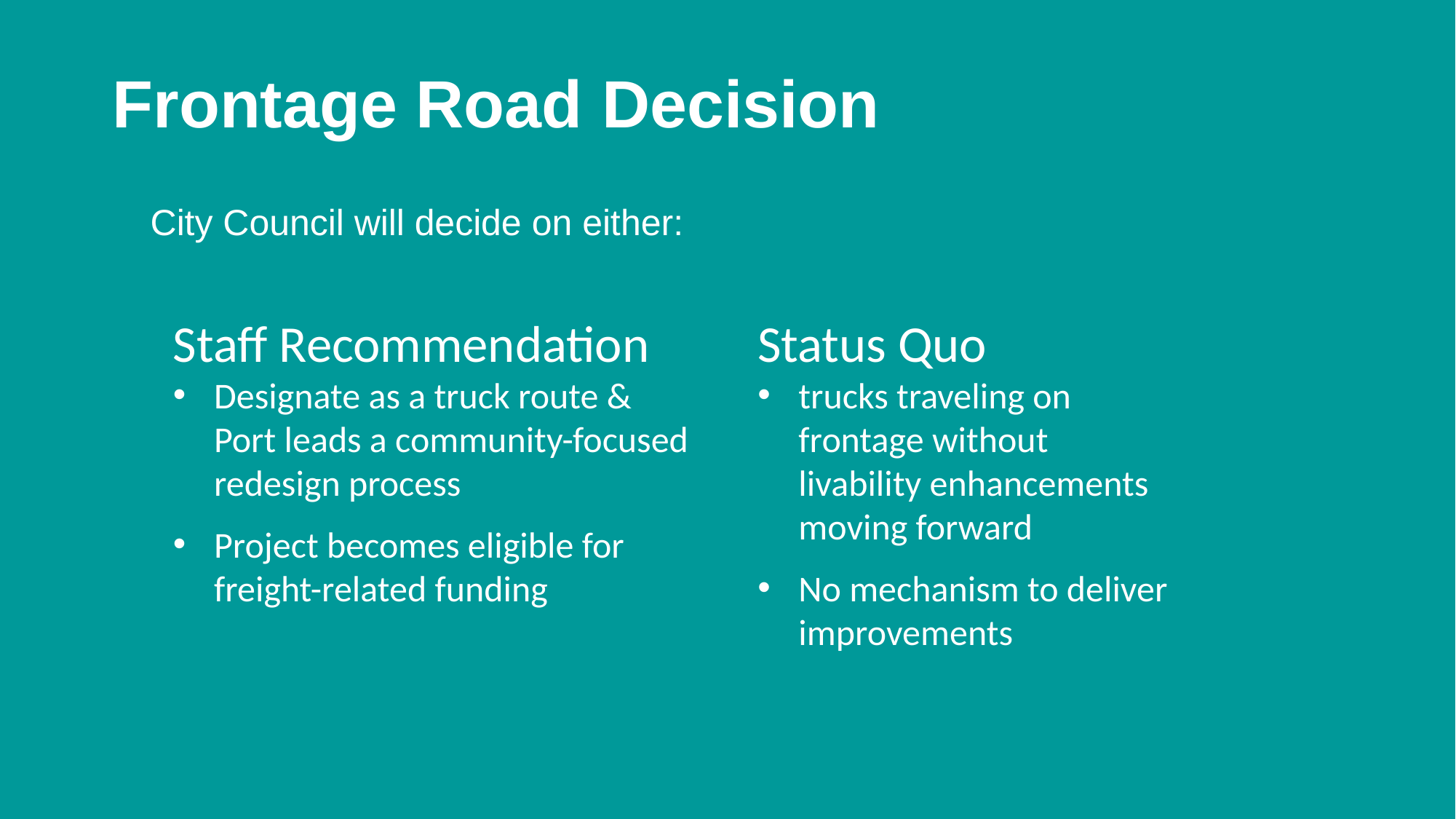

# Frontage Road​ Decision
City Council will decide on either:

Staff Recommendation
Designate as a truck route & Port leads a community-focused redesign process
Project becomes eligible for freight-related funding
Status Quo
trucks traveling on frontage without livability enhancements moving forward
No mechanism to deliver improvements